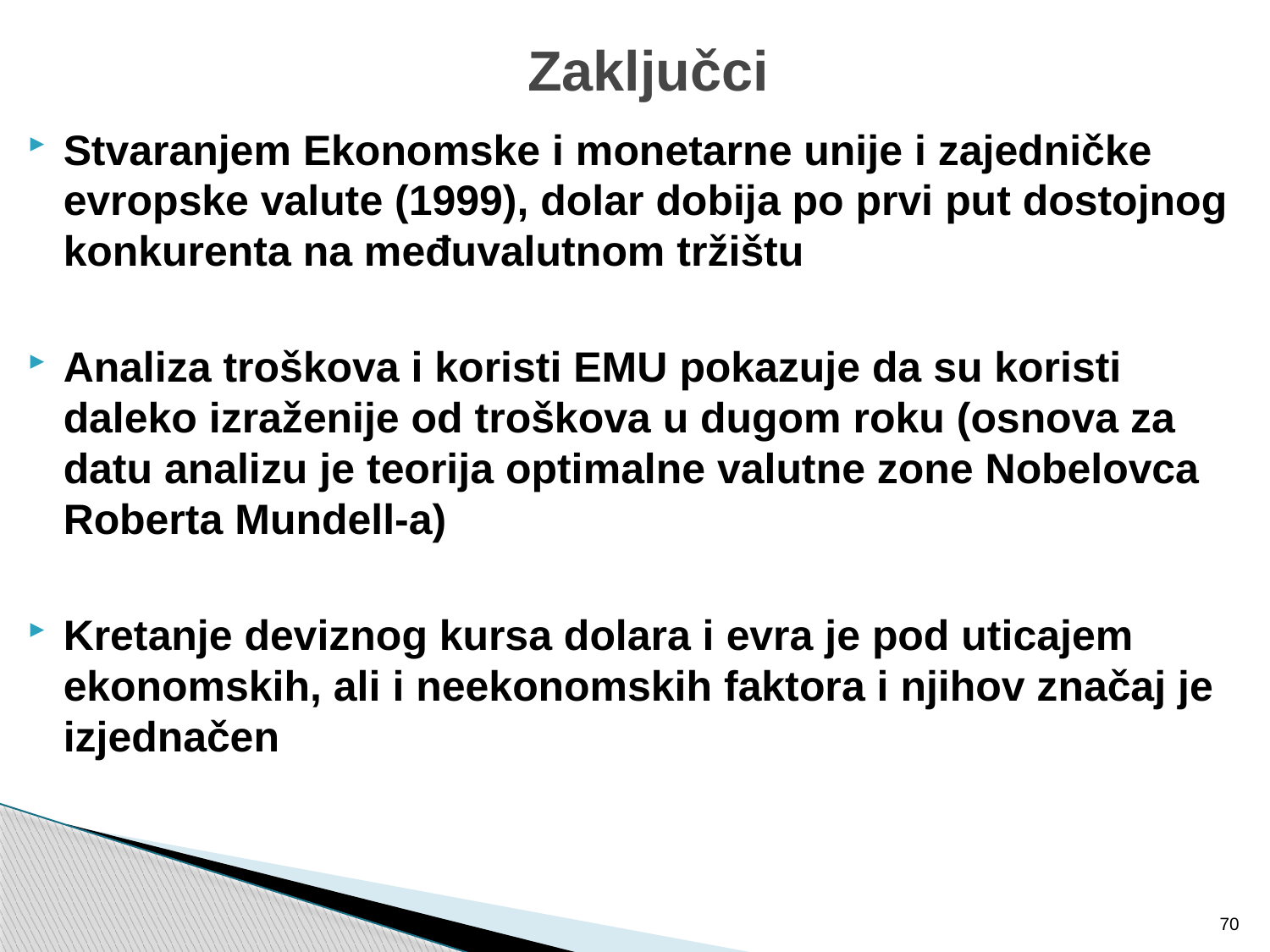

Zaključci
Stvaranjem Ekonomske i monetarne unije i zajedničke evropske valute (1999), dolar dobija po prvi put dostojnog konkurenta na međuvalutnom tržištu

Analiza troškova i koristi EMU pokazuje da su koristi daleko izraženije od troškova u dugom roku (osnova za datu analizu je teorija optimalne valutne zone Nobelovca Roberta Mundell-a)

Kretanje deviznog kursa dolara i evra je pod uticajem ekonomskih, ali i neekonomskih faktora i njihov značaj je izjednačen
70